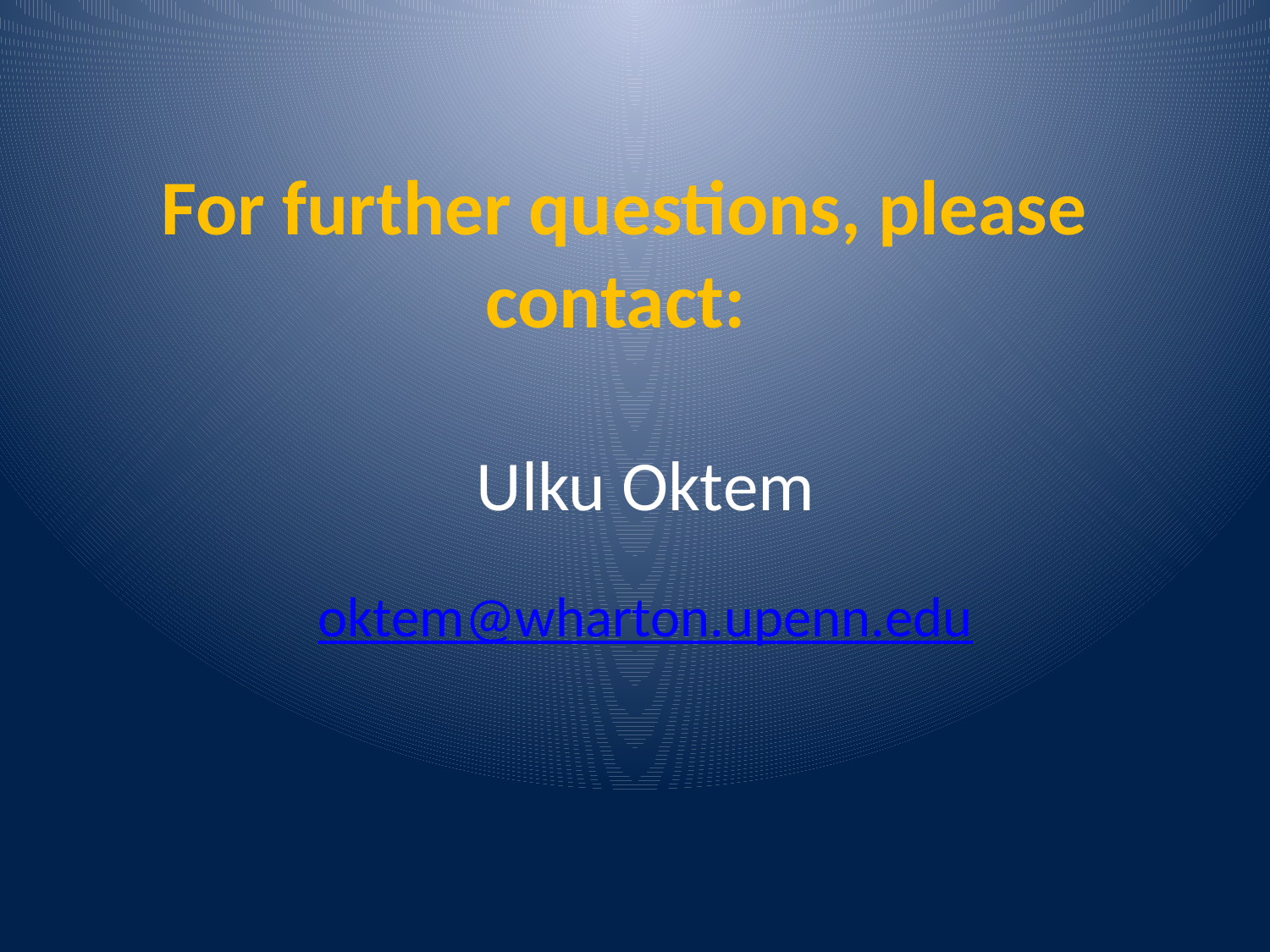

# For further questions, please contact:
Ulku Oktem

oktem@wharton.upenn.edu